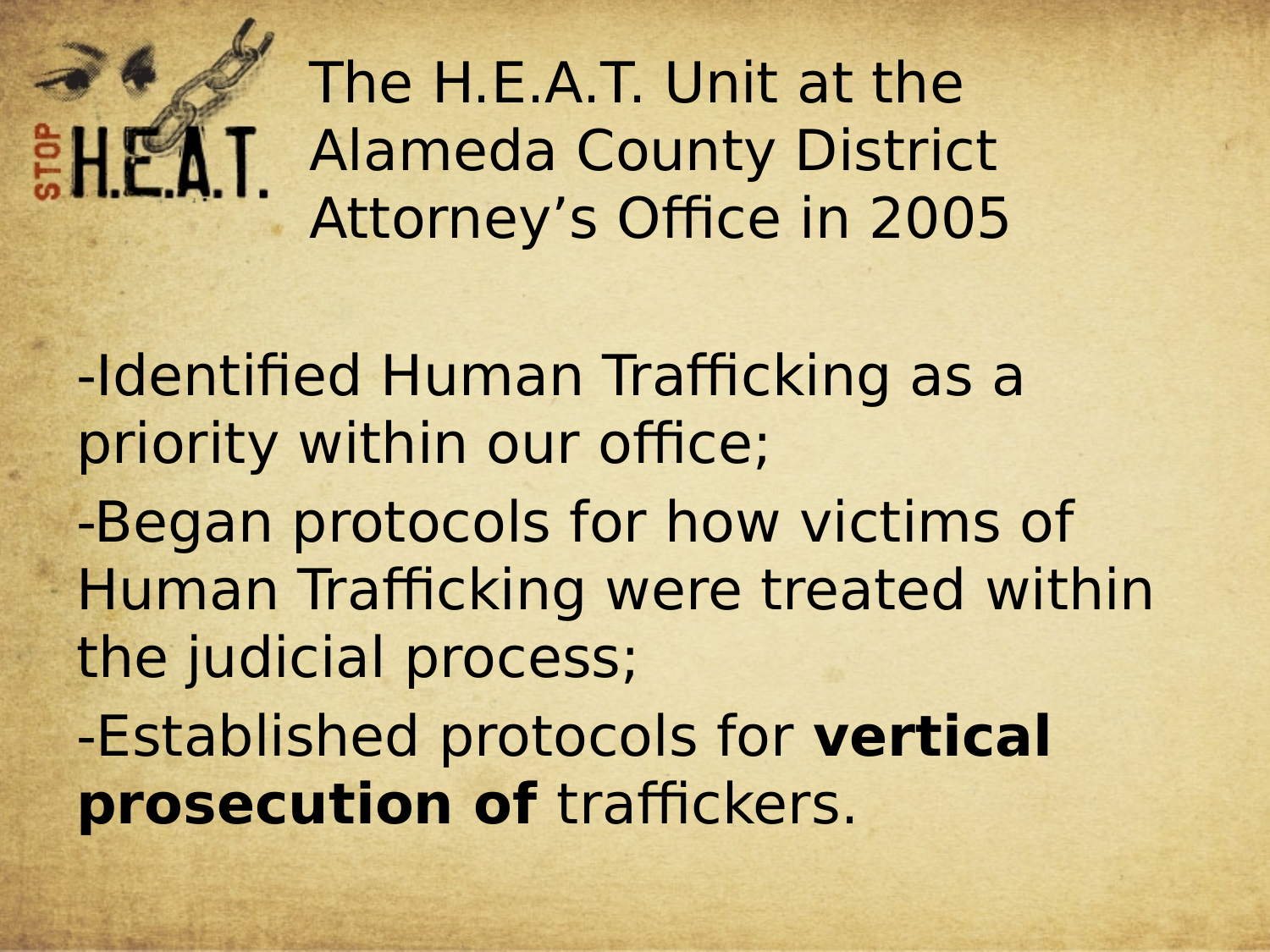

# The H.E.A.T. Unit at the Alameda County District Attorney’s Office in 2005

-Identified Human Trafficking as a priority within our office;
-Began protocols for how victims of Human Trafficking were treated within the judicial process;
-Established protocols for vertical prosecution of traffickers.